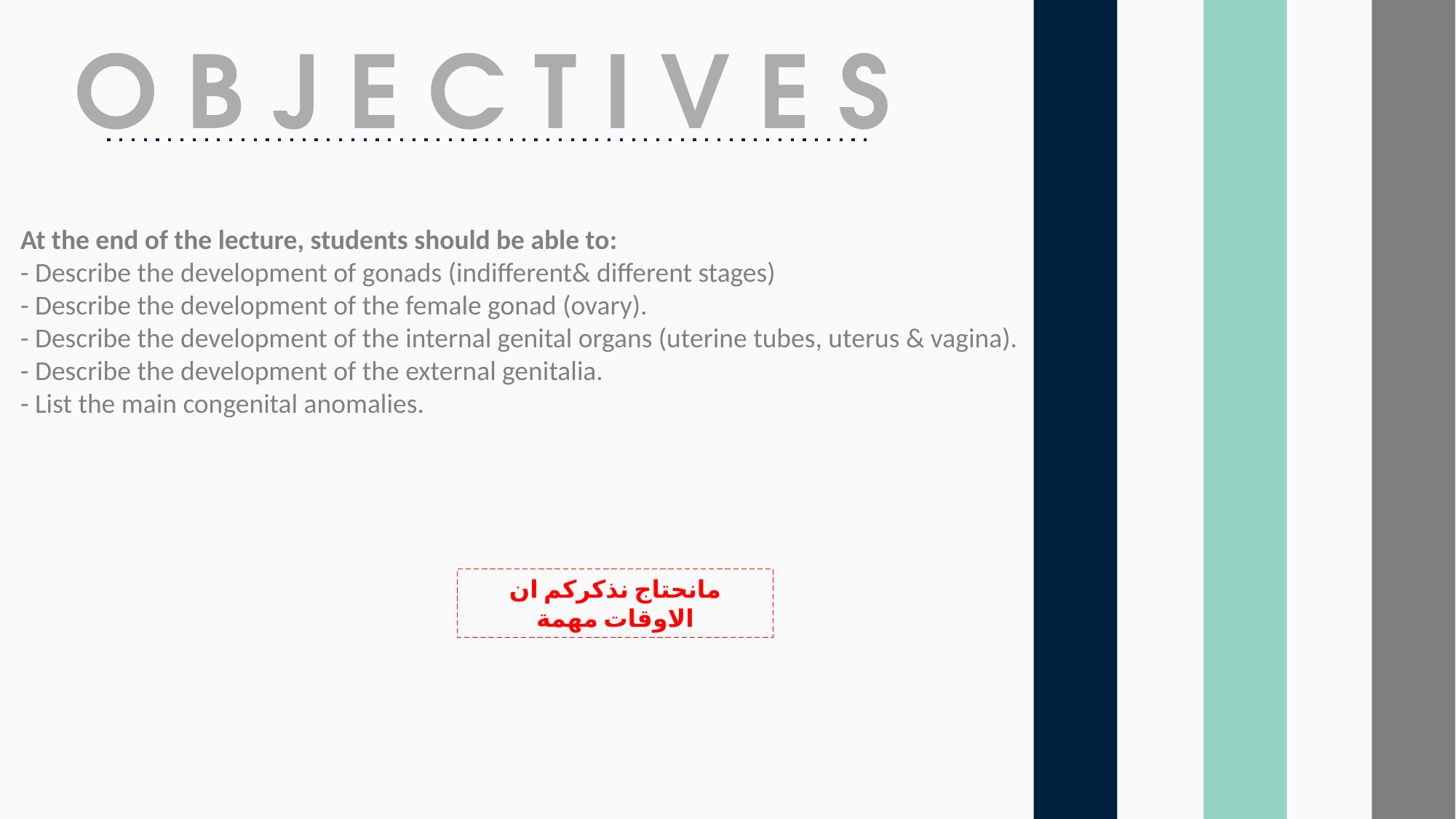

O B J E C T I V E S
At the end of the lecture, students should be able to:
- Describe the development of gonads (indifferent& different stages)
- Describe the development of the female gonad (ovary).
- Describe the development of the internal genital organs (uterine tubes, uterus & vagina).
- Describe the development of the external genitalia.
- List the main congenital anomalies.
مانحتاج نذكركم ان الاوقات مهمة